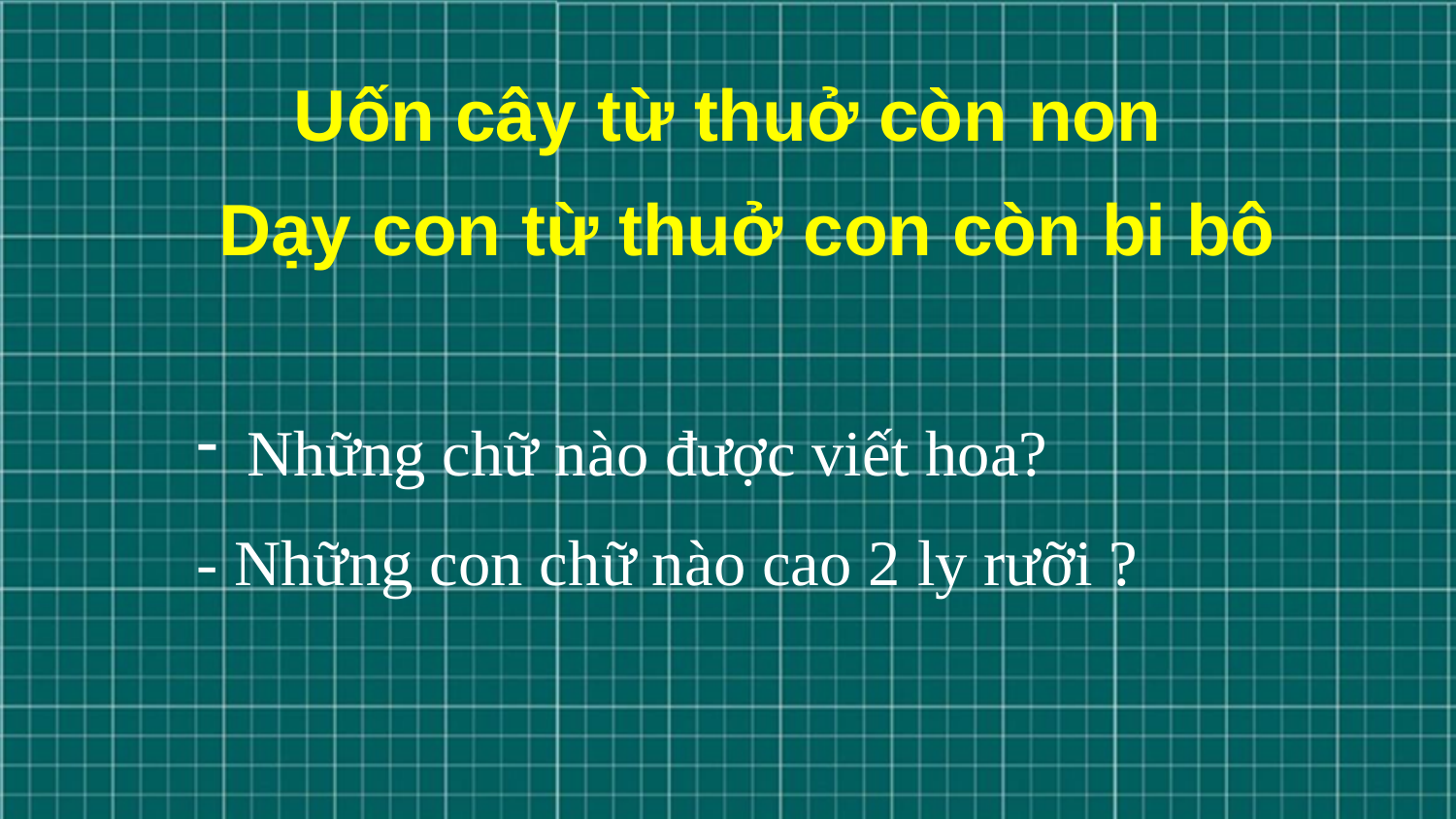

Uốn cây từ thuở còn non
Dạy con từ thuở con còn bi bô
 Những chữ nào được viết hoa?
- Những con chữ nào cao 2 ly rưỡi ?